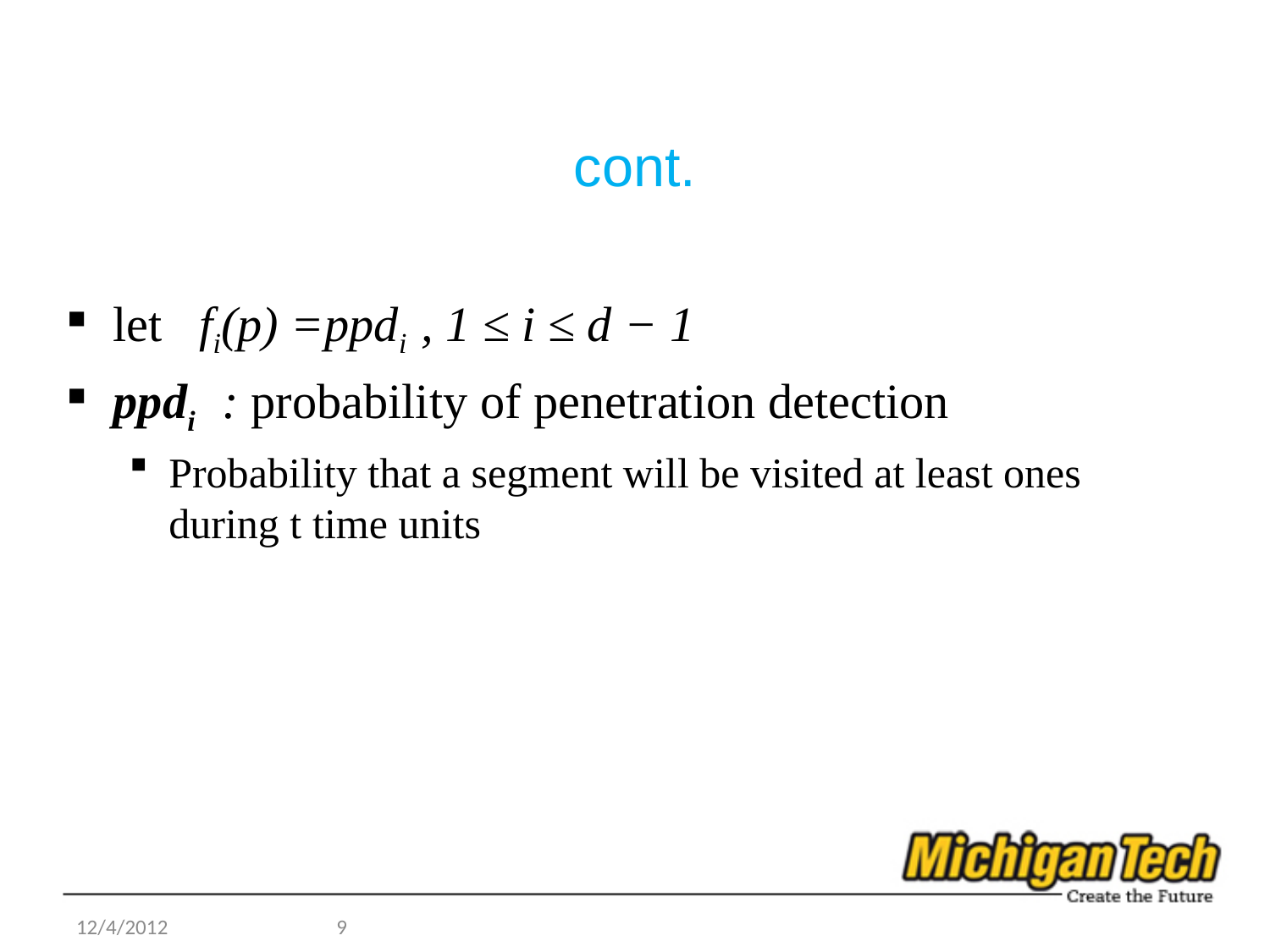

# cont.

let   fi(p) =ppdi  , 1 ≤ i ≤ d − 1
ppdi   : probability of penetration detection
Probability that a segment will be visited at least ones during t time units

12/4/2012
9